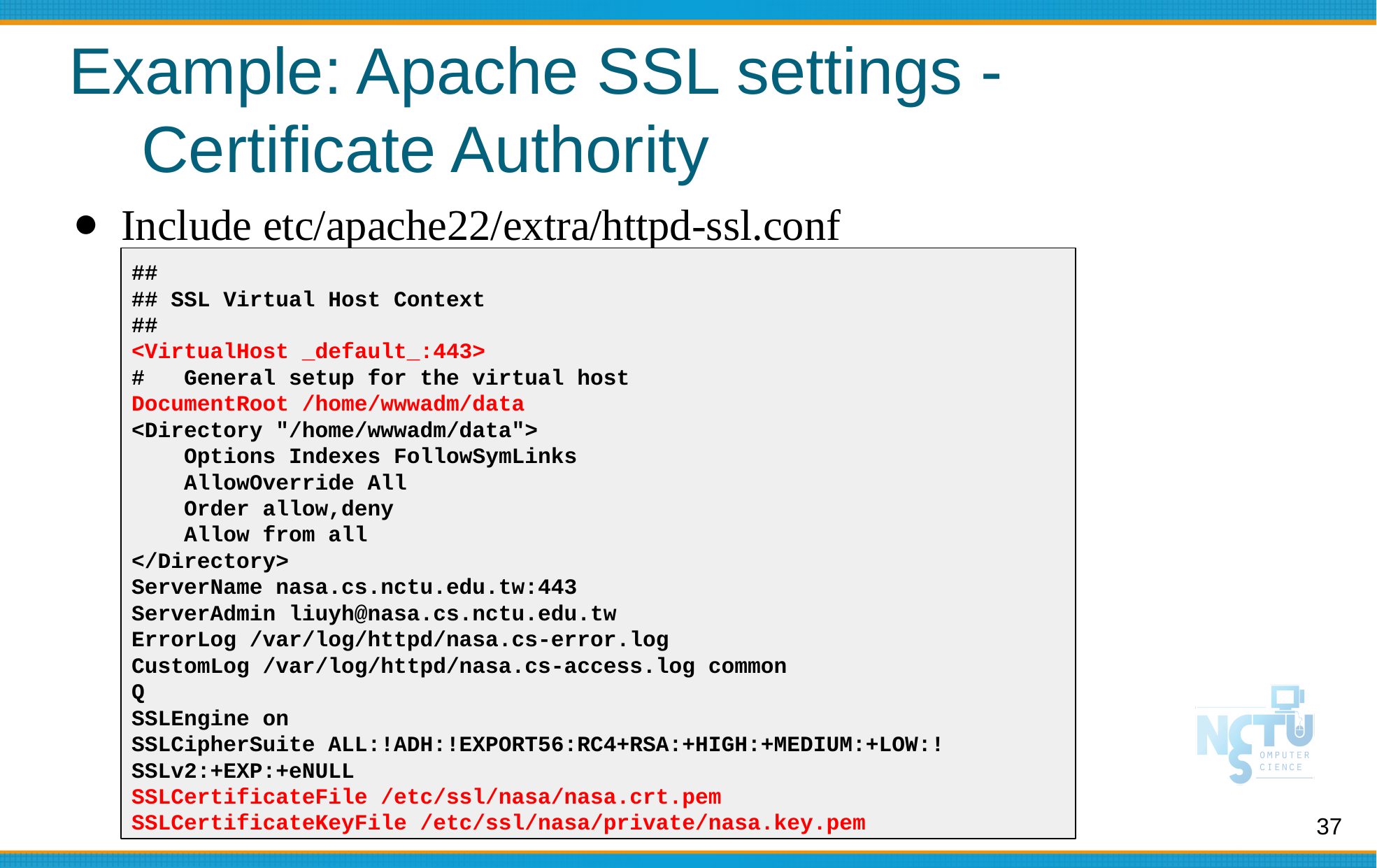

# Example: Apache SSL settings -
    Certificate Authority
Include etc/apache22/extra/httpd-ssl.conf
##
## SSL Virtual Host Context
##
<VirtualHost _default_:443>
#   General setup for the virtual host
DocumentRoot /home/wwwadm/data
<Directory "/home/wwwadm/data">
    Options Indexes FollowSymLinks
    AllowOverride All
    Order allow,deny
    Allow from all
</Directory>
ServerName nasa.cs.nctu.edu.tw:443
ServerAdmin liuyh@nasa.cs.nctu.edu.tw
ErrorLog /var/log/httpd/nasa.cs-error.log
CustomLog /var/log/httpd/nasa.cs-access.log common
Q
SSLEngine on
SSLCipherSuite ALL:!ADH:!EXPORT56:RC4+RSA:+HIGH:+MEDIUM:+LOW:!SSLv2:+EXP:+eNULL
SSLCertificateFile /etc/ssl/nasa/nasa.crt.pem
SSLCertificateKeyFile /etc/ssl/nasa/private/nasa.key.pem

37